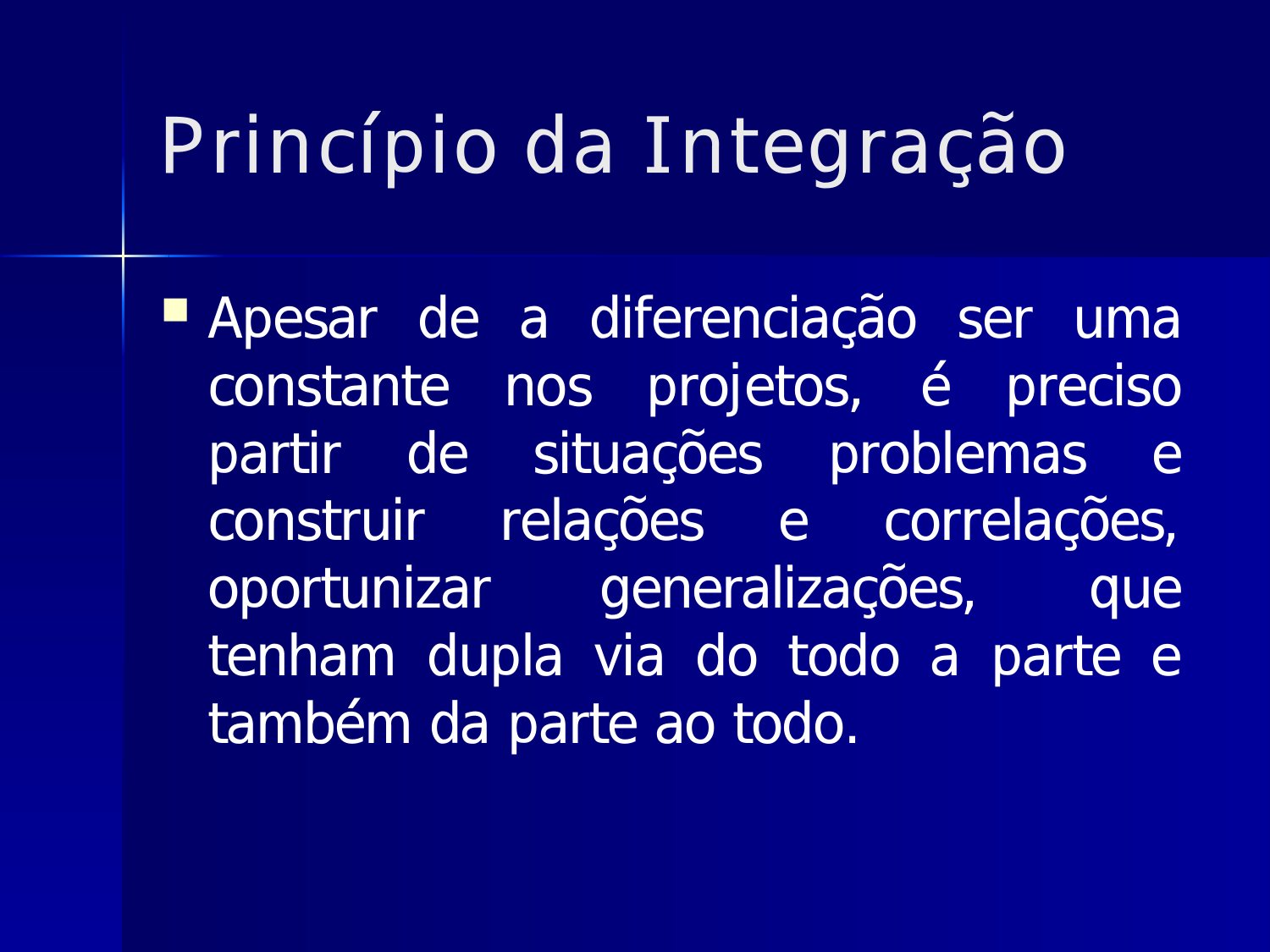

# Princípio da Integração
Apesar de a diferenciação ser uma constante nos projetos, é preciso partir de situações problemas e construir relações e correlações, oportunizar generalizações, que tenham dupla via do todo a parte e também da parte ao todo.